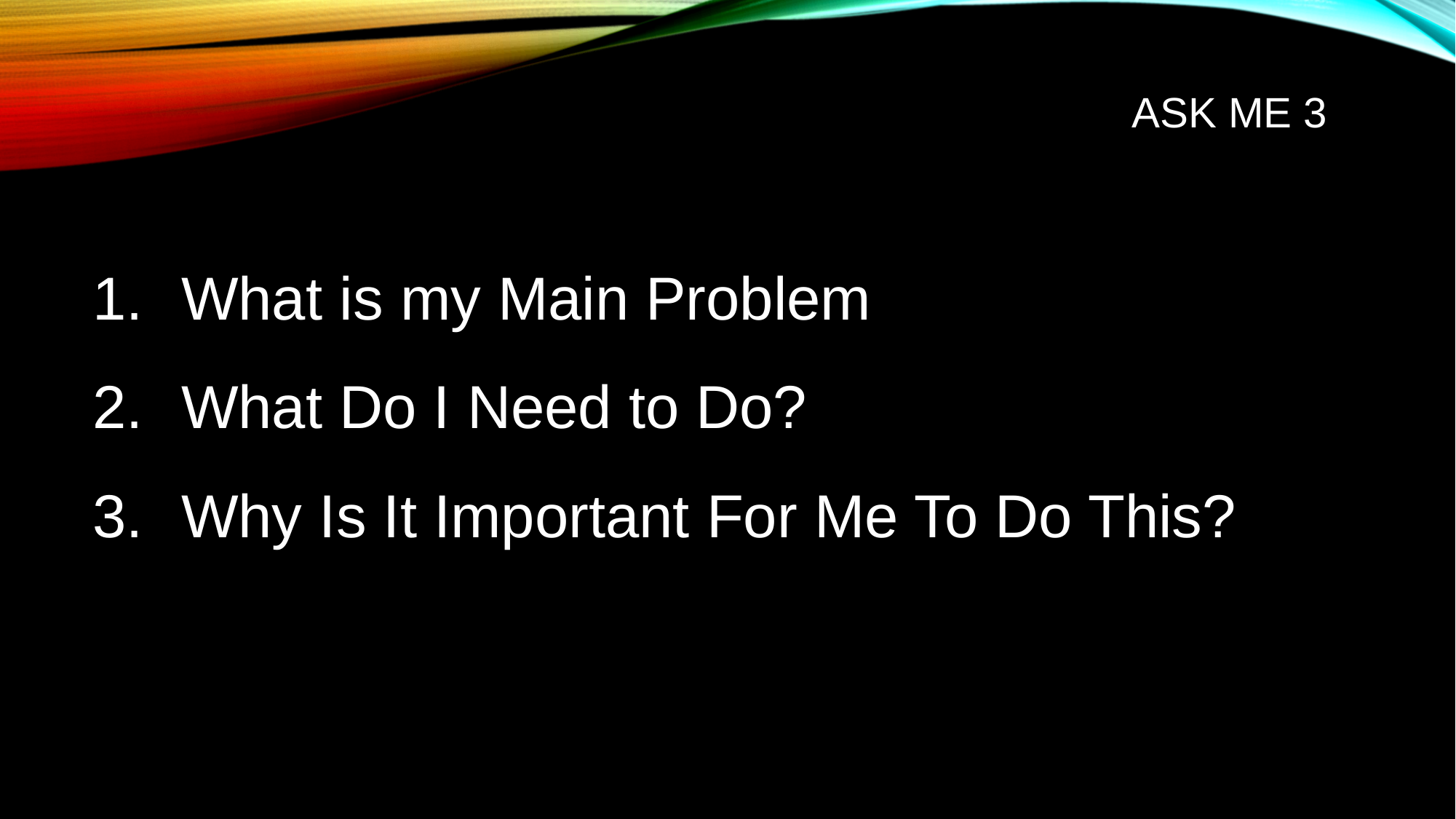

# Ask me 3
What is my Main Problem

What Do I Need to Do?

Why Is It Important For Me To Do This?